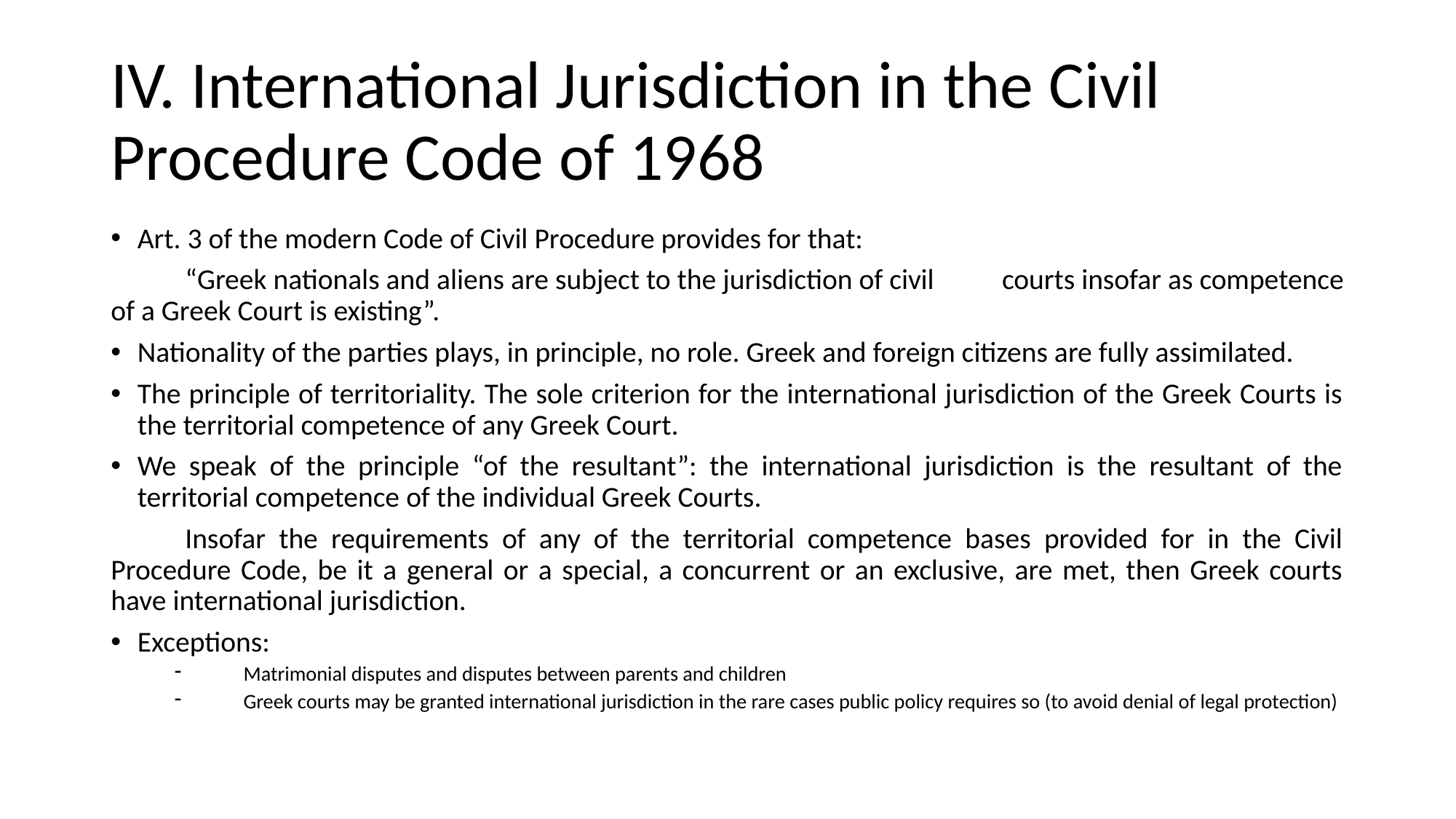

# IV. International Jurisdiction in the Civil Procedure Code of 1968
Art. 3 of the modern Code of Civil Procedure provides for that:
	“Greek nationals and aliens are subject to the jurisdiction of civil 	courts insofar as competence of a Greek Court is existing”.
Nationality of the parties plays, in principle, no role. Greek and foreign citizens are fully assimilated.
The principle of territoriality. The sole criterion for the international jurisdiction of the Greek Courts is the territorial competence of any Greek Court.
We speak of the principle “of the resultant”: the international jurisdiction is the resultant of the territorial competence of the individual Greek Courts.
	Insofar the requirements of any of the territorial competence bases provided for in the Civil Procedure Code, be it a general or a special, a concurrent or an exclusive, are met, then Greek courts have international jurisdiction.
Exceptions:
Matrimonial disputes and disputes between parents and children
Greek courts may be granted international jurisdiction in the rare cases public policy requires so (to avoid denial of legal protection)